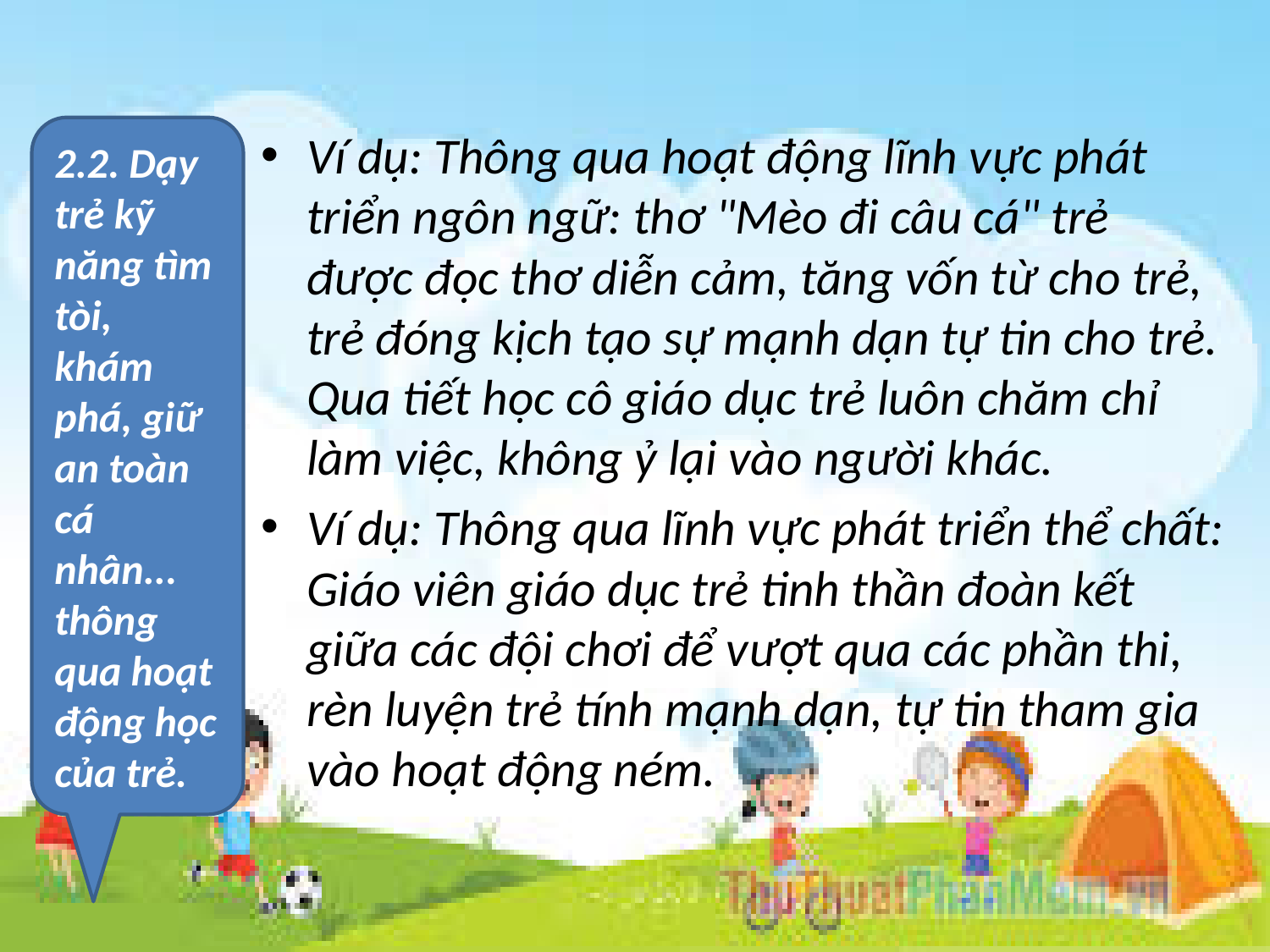

2.2. Dạy trẻ kỹ năng tìm tòi, khám phá, giữ an toàn cá nhân... thông qua hoạt động học của trẻ.
Ví dụ: Thông qua hoạt động lĩnh vực phát triển ngôn ngữ: thơ "Mèo đi câu cá" trẻ được đọc thơ diễn cảm, tăng vốn từ cho trẻ, trẻ đóng kịch tạo sự mạnh dạn tự tin cho trẻ. Qua tiết học cô giáo dục trẻ luôn chăm chỉ làm việc, không ỷ lại vào người khác.
Ví dụ: Thông qua lĩnh vực phát triển thể chất: Giáo viên giáo dục trẻ tinh thần đoàn kết giữa các đội chơi để vượt qua các phần thi, rèn luyện trẻ tính mạnh dạn, tự tin tham gia vào hoạt động ném.